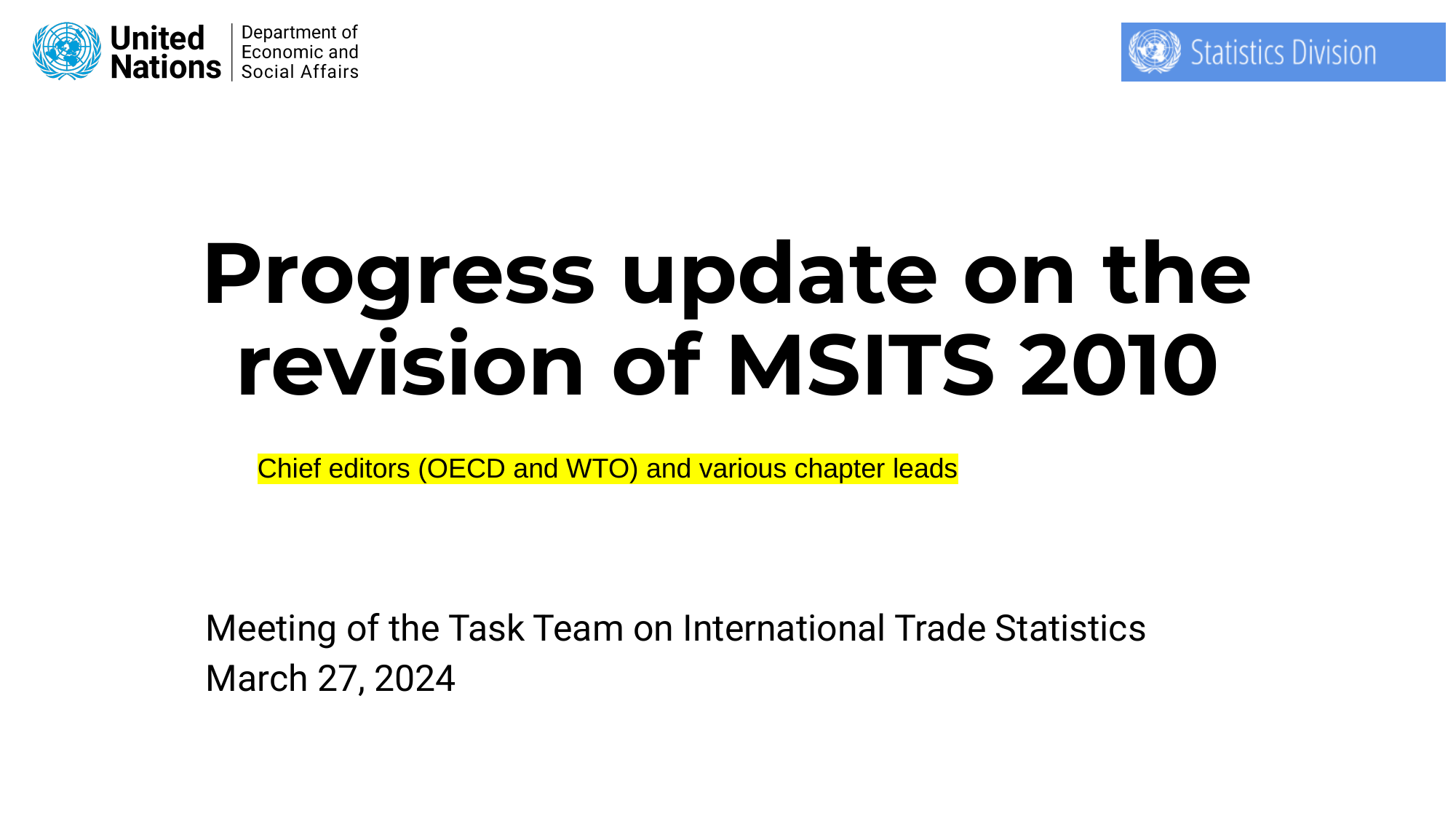

# Progress update on the revision of MSITS 2010
Chief editors (OECD and WTO) and various chapter leads
Meeting of the Task Team on International Trade Statistics
March 27, 2024